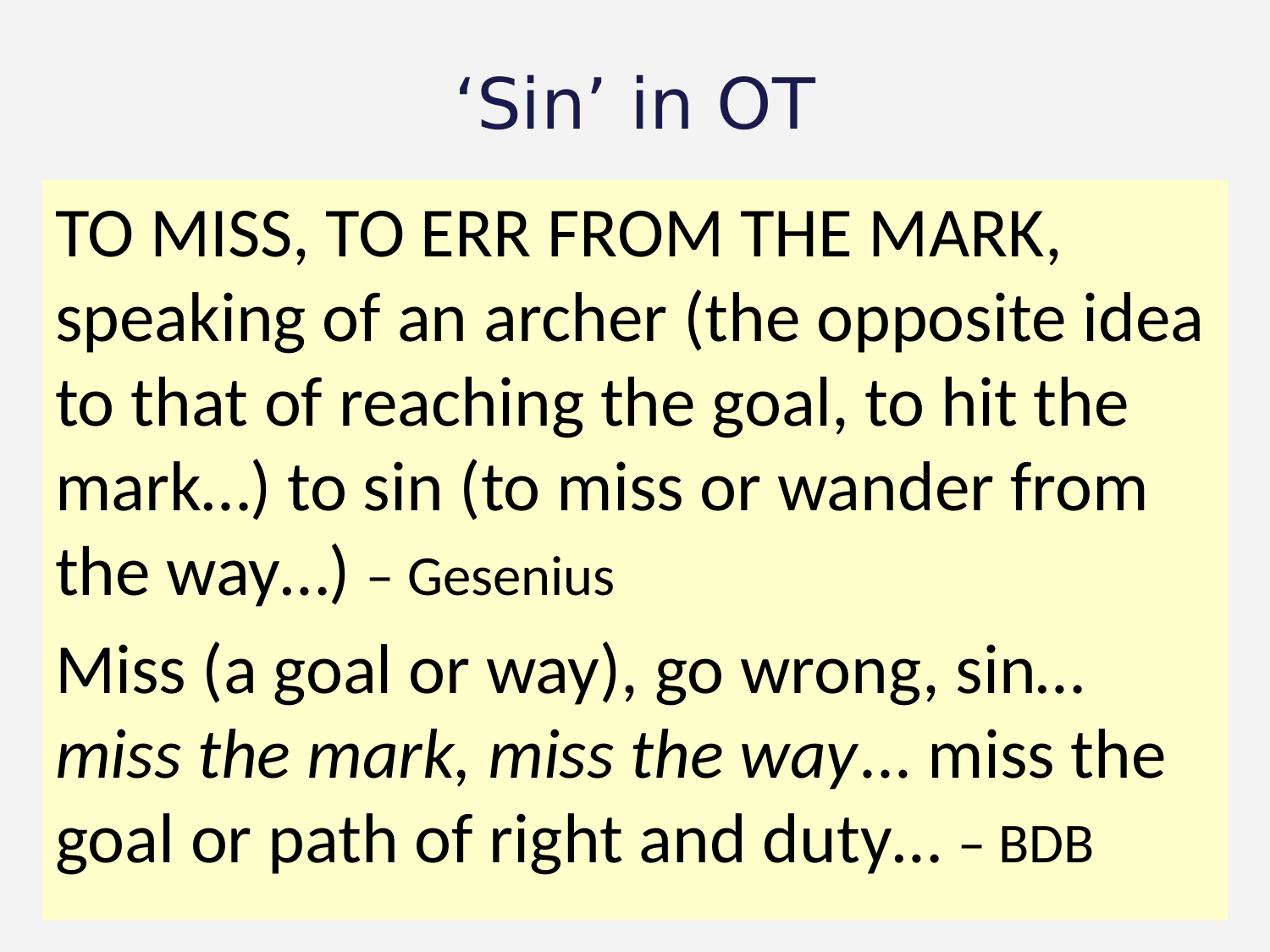

# ‘Sin’ in OT
to miss, to err from the mark, speaking of an archer (the opposite idea to that of reaching the goal, to hit the mark…) to sin (to miss or wander from the way…) – Gesenius
Miss (a goal or way), go wrong, sin… miss the mark, miss the way... miss the goal or path of right and duty… – BDB